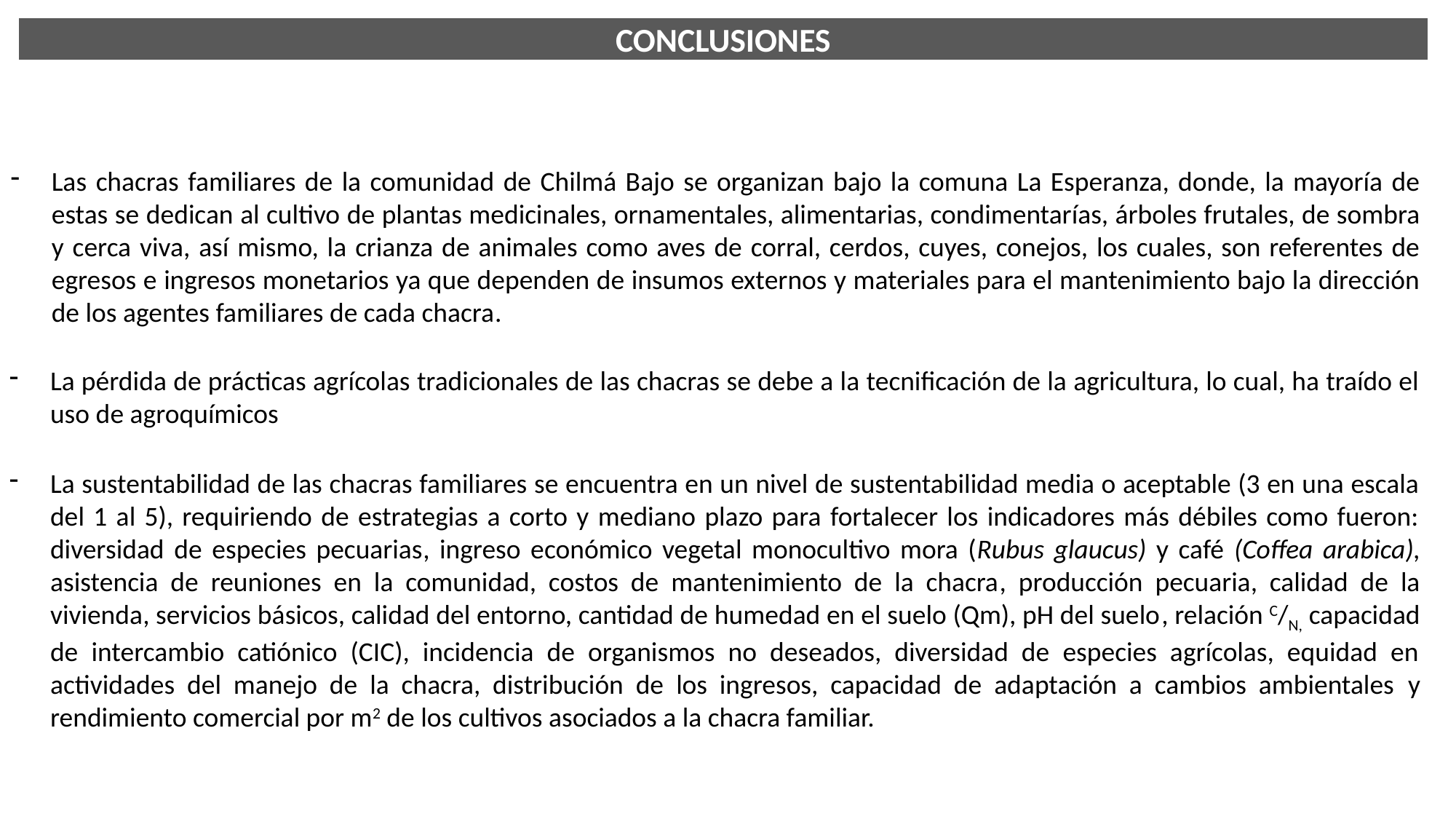

CONCLUSIONES
Las chacras familiares de la comunidad de Chilmá Bajo se organizan bajo la comuna La Esperanza, donde, la mayoría de estas se dedican al cultivo de plantas medicinales, ornamentales, alimentarias, condimentarías, árboles frutales, de sombra y cerca viva, así mismo, la crianza de animales como aves de corral, cerdos, cuyes, conejos, los cuales, son referentes de egresos e ingresos monetarios ya que dependen de insumos externos y materiales para el mantenimiento bajo la dirección de los agentes familiares de cada chacra.
La pérdida de prácticas agrícolas tradicionales de las chacras se debe a la tecnificación de la agricultura, lo cual, ha traído el uso de agroquímicos
La sustentabilidad de las chacras familiares se encuentra en un nivel de sustentabilidad media o aceptable (3 en una escala del 1 al 5), requiriendo de estrategias a corto y mediano plazo para fortalecer los indicadores más débiles como fueron: diversidad de especies pecuarias, ingreso económico vegetal monocultivo mora (Rubus glaucus) y café (Coffea arabica), asistencia de reuniones en la comunidad, costos de mantenimiento de la chacra, producción pecuaria, calidad de la vivienda, servicios básicos, calidad del entorno, cantidad de humedad en el suelo (Qm), pH del suelo, relación C/N, capacidad de intercambio catiónico (CIC), incidencia de organismos no deseados, diversidad de especies agrícolas, equidad en actividades del manejo de la chacra, distribución de los ingresos, capacidad de adaptación a cambios ambientales y rendimiento comercial por m2 de los cultivos asociados a la chacra familiar.